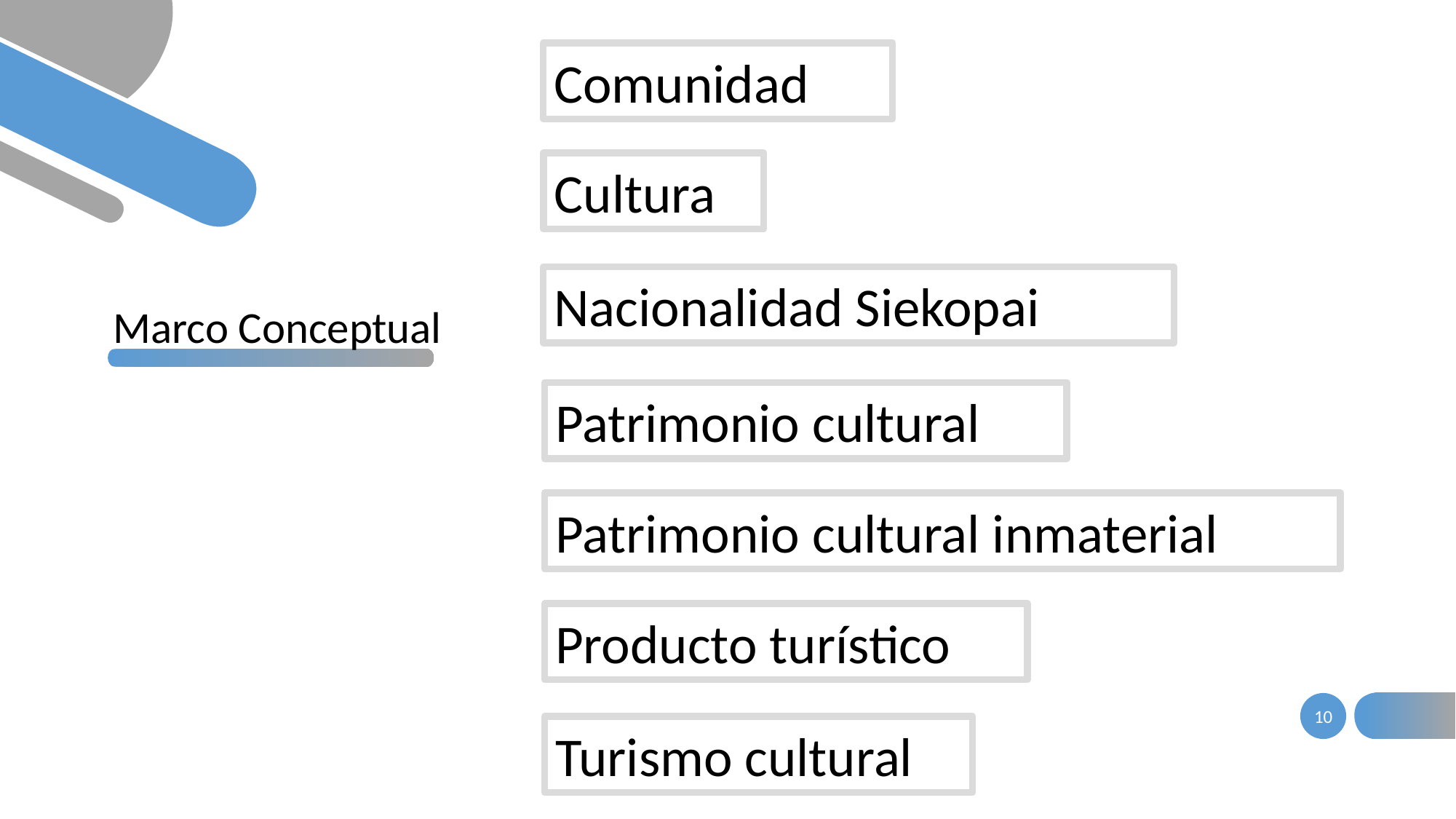

Comunidad
Cultura
Nacionalidad Siekopai
# Marco Conceptual
Patrimonio cultural
Patrimonio cultural inmaterial
Producto turístico
10
Turismo cultural